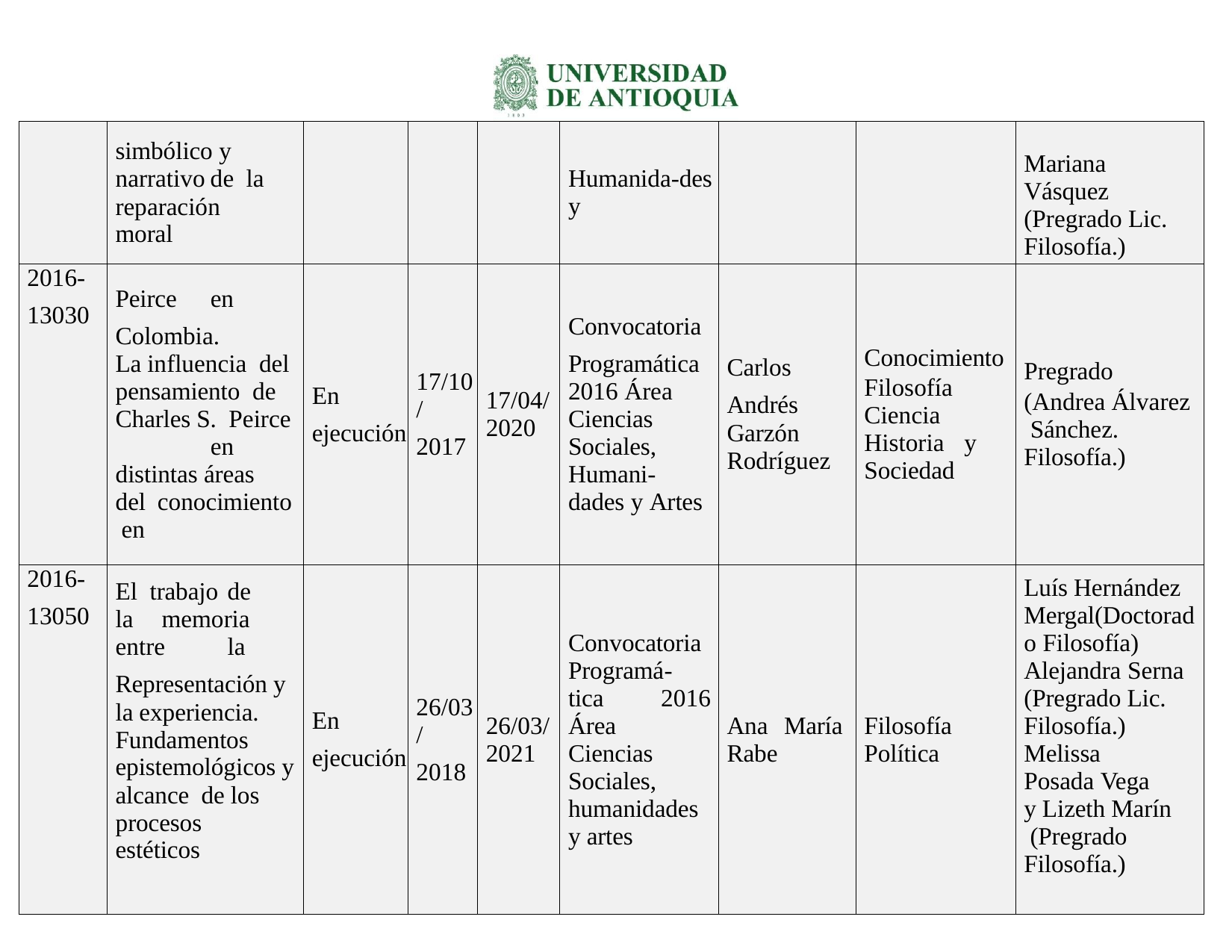

|  | simbólico y narrativo de la reparación moral |  |  |  | Humanida-des y |  |  | Mariana Vásquez (Pregrado Lic. Filosofía.) |
| --- | --- | --- | --- | --- | --- | --- | --- | --- |
| 2016- 13030 | Peirce en Colombia. La influencia del pensamiento de Charles S. Peirce en distintas áreas del conocimiento en | En ejecución | 17/10/ 2017 | 17/04/ 2020 | Convocatoria Programática 2016 Área Ciencias Sociales, Humani- dades y Artes | Carlos Andrés Garzón Rodríguez | Conocimiento Filosofía Ciencia Historia y Sociedad | Pregrado (Andrea Álvarez Sánchez. Filosofía.) |
| 2016- 13050 | El trabajo de la memoria entre la Representación y la experiencia. Fundamentos epistemológicos y alcance de los procesos estéticos | En ejecución | 26/03/ 2018 | 26/03/ 2021 | Convocatoria Programá- tica 2016 Área Ciencias Sociales, humanidades y artes | Ana María Rabe | Filosofía Política | Luís Hernández Mergal(Doctorado Filosofía) Alejandra Serna (Pregrado Lic. Filosofía.) Melissa Posada Vega y Lizeth Marín (Pregrado Filosofía.) |